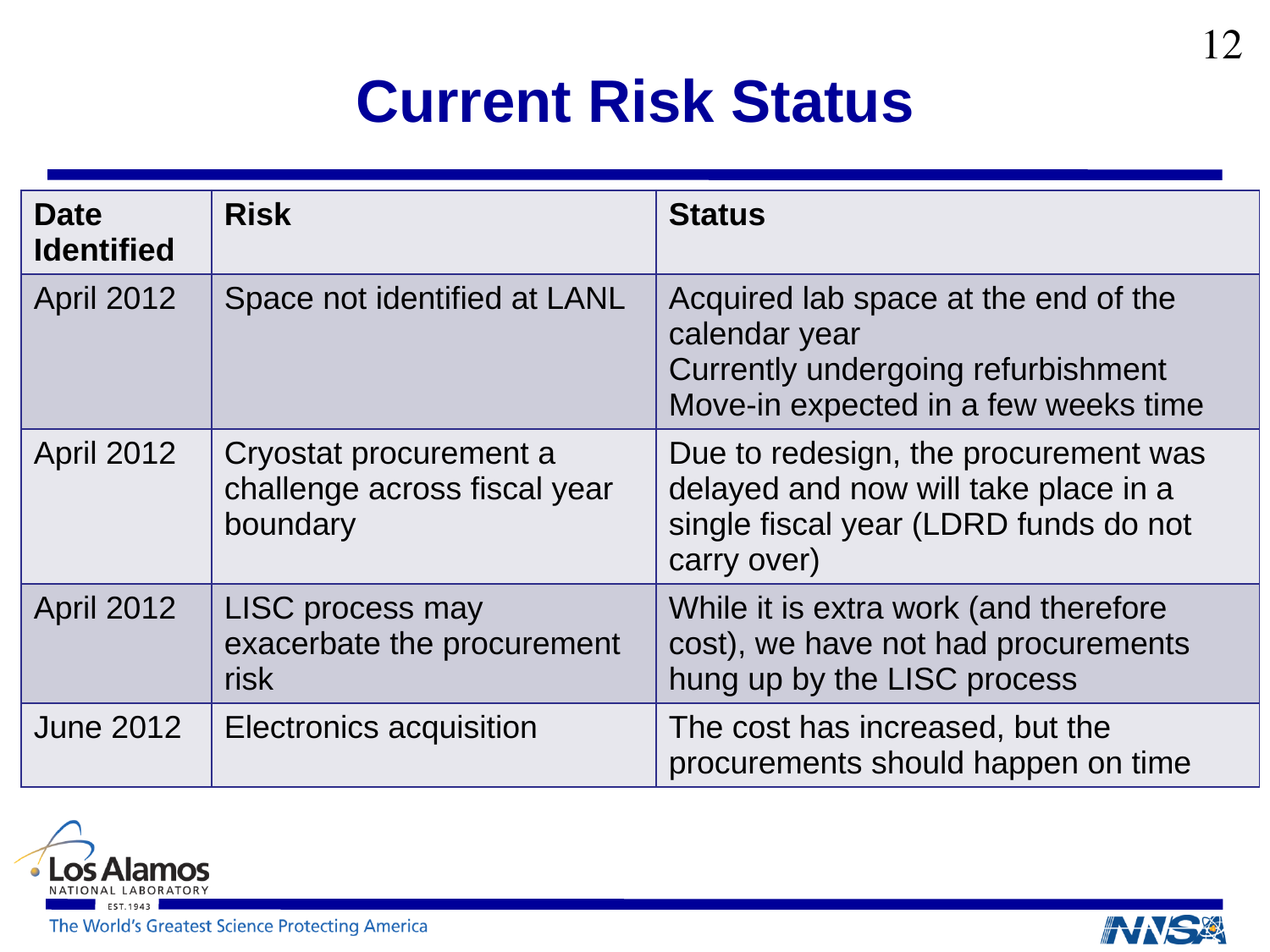

12
# Current Risk Status
| Date Identified | Risk | Status |
| --- | --- | --- |
| April 2012 | Space not identified at LANL | Acquired lab space at the end of the calendar year Currently undergoing refurbishment Move-in expected in a few weeks time |
| April 2012 | Cryostat procurement a challenge across fiscal year boundary | Due to redesign, the procurement was delayed and now will take place in a single fiscal year (LDRD funds do not carry over) |
| April 2012 | LISC process may exacerbate the procurement risk | While it is extra work (and therefore cost), we have not had procurements hung up by the LISC process |
| June 2012 | Electronics acquisition | The cost has increased, but the procurements should happen on time |